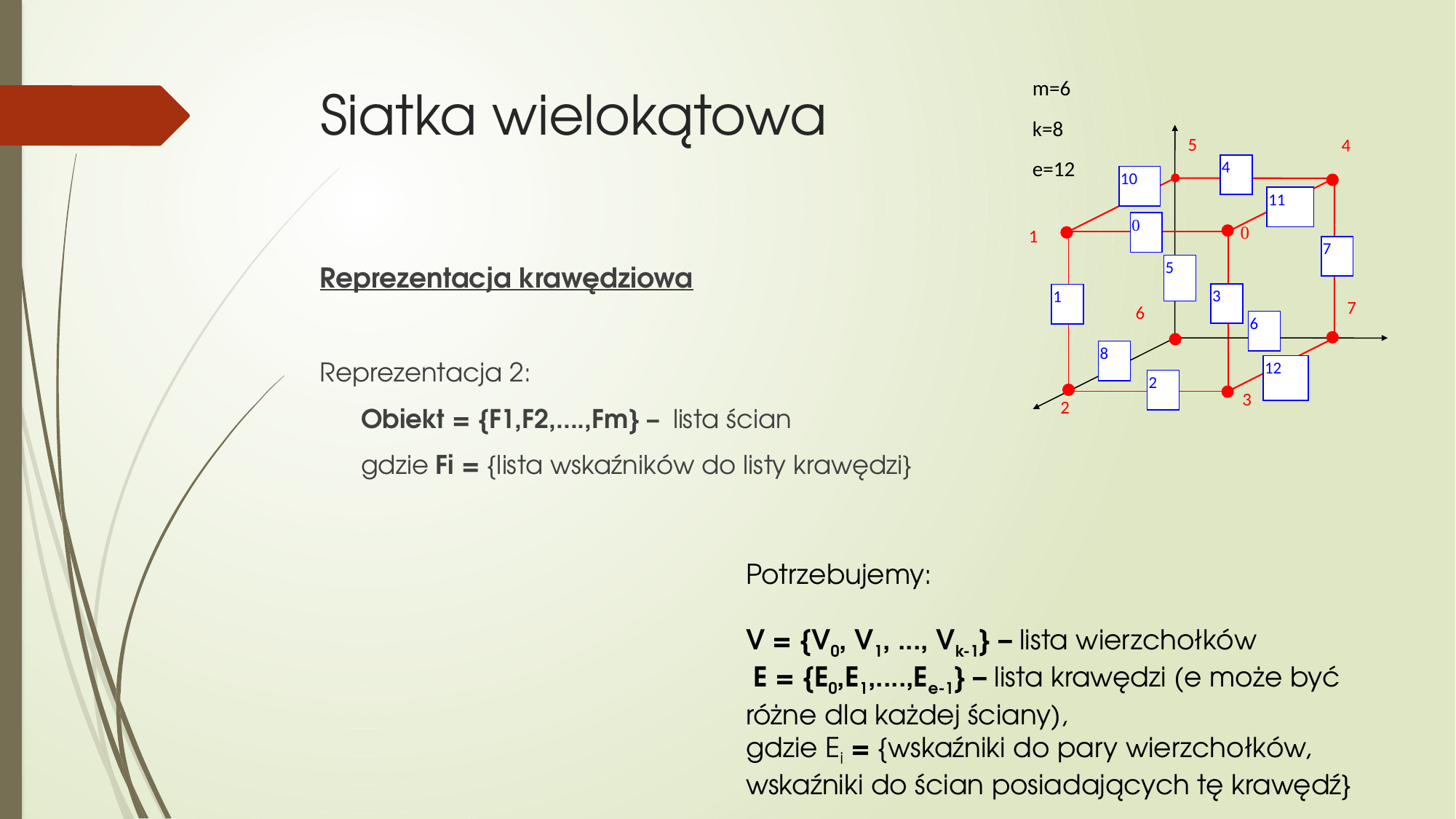

m=6
k=8
e=12

5

4

4

10

11

0

0

1

7

5

3

1

7

6

6

8

12

2

3

2

# Siatka wielokątowa
Reprezentacja krawędziowa

Reprezentacja 2:
	Obiekt = {F1,F2,....,Fm} –  lista ścian
	gdzie Fi = {lista wskaźników do listy krawędzi}

Potrzebujemy:

V = {V0, V1, ..., Vk-1} – lista wierzchołków
 E = {E0,E1,....,Ee-1} – lista krawędzi (e może być
różne dla każdej ściany),
gdzie Ei = {wskaźniki do pary wierzchołków,
wskaźniki do ścian posiadających tę krawędź}